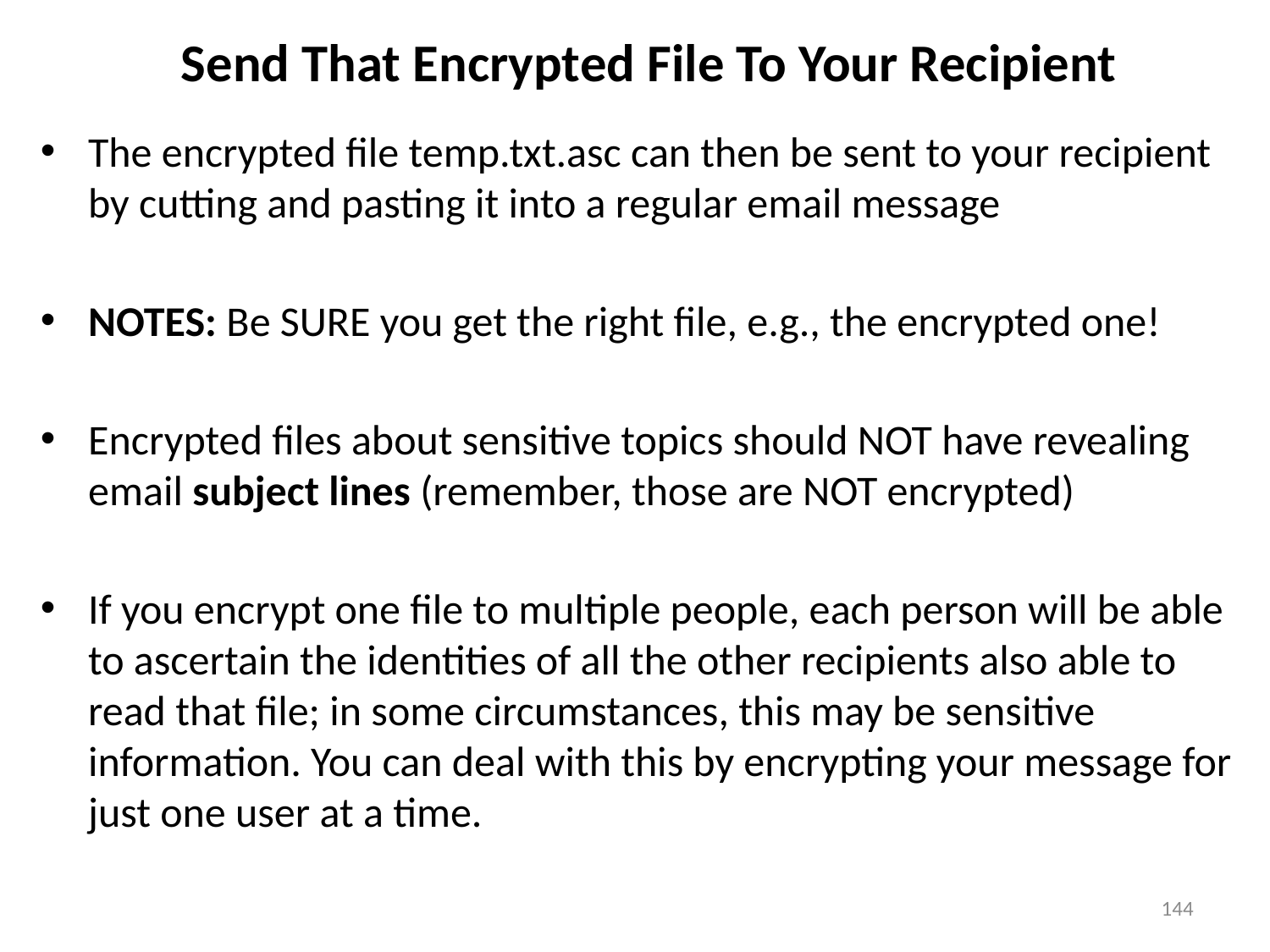

# Send That Encrypted File To Your Recipient
The encrypted file temp.txt.asc can then be sent to your recipient
by cutting and pasting it into a regular email message

NOTES: Be SURE you get the right file, e.g., the encrypted one!

Encrypted files about sensitive topics should NOT have revealing email subject lines (remember, those are NOT encrypted)

If you encrypt one file to multiple people, each person will be able to ascertain the identities of all the other recipients also able to read that file; in some circumstances, this may be sensitive information. You can deal with this by encrypting your message for just one user at a time.
144